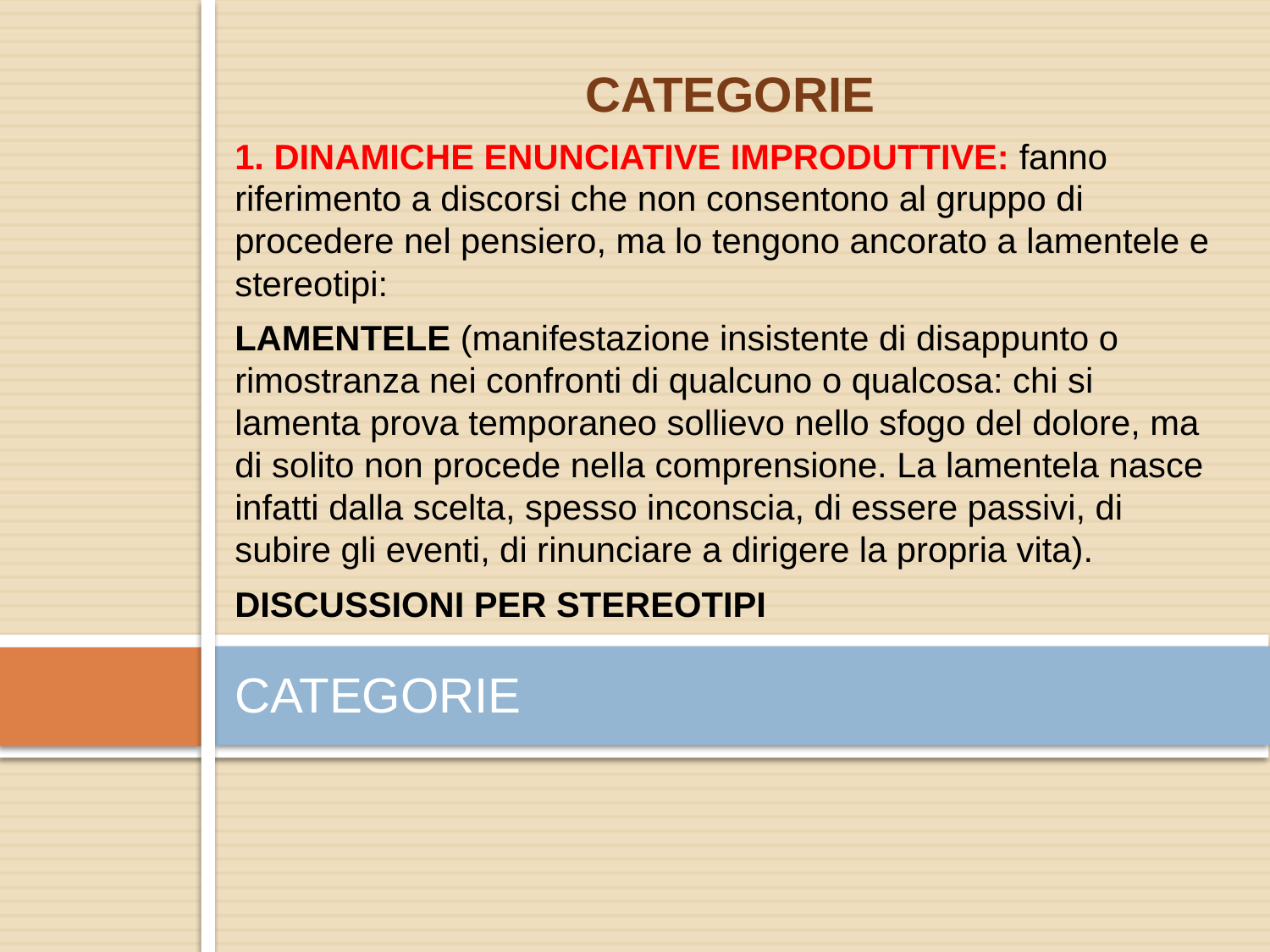

CATEGORIE
1. DINAMICHE ENUNCIATIVE IMPRODUTTIVE: fanno riferimento a discorsi che non consentono al gruppo di procedere nel pensiero, ma lo tengono ancorato a lamentele e stereotipi:
LAMENTELE (manifestazione insistente di disappunto o rimostranza nei confronti di qualcuno o qualcosa: chi si lamenta prova temporaneo sollievo nello sfogo del dolore, ma di solito non procede nella comprensione. La lamentela nasce infatti dalla scelta, spesso inconscia, di essere passivi, di subire gli eventi, di rinunciare a dirigere la propria vita).
DISCUSSIONI PER STEREOTIPI

# CATEGORIE